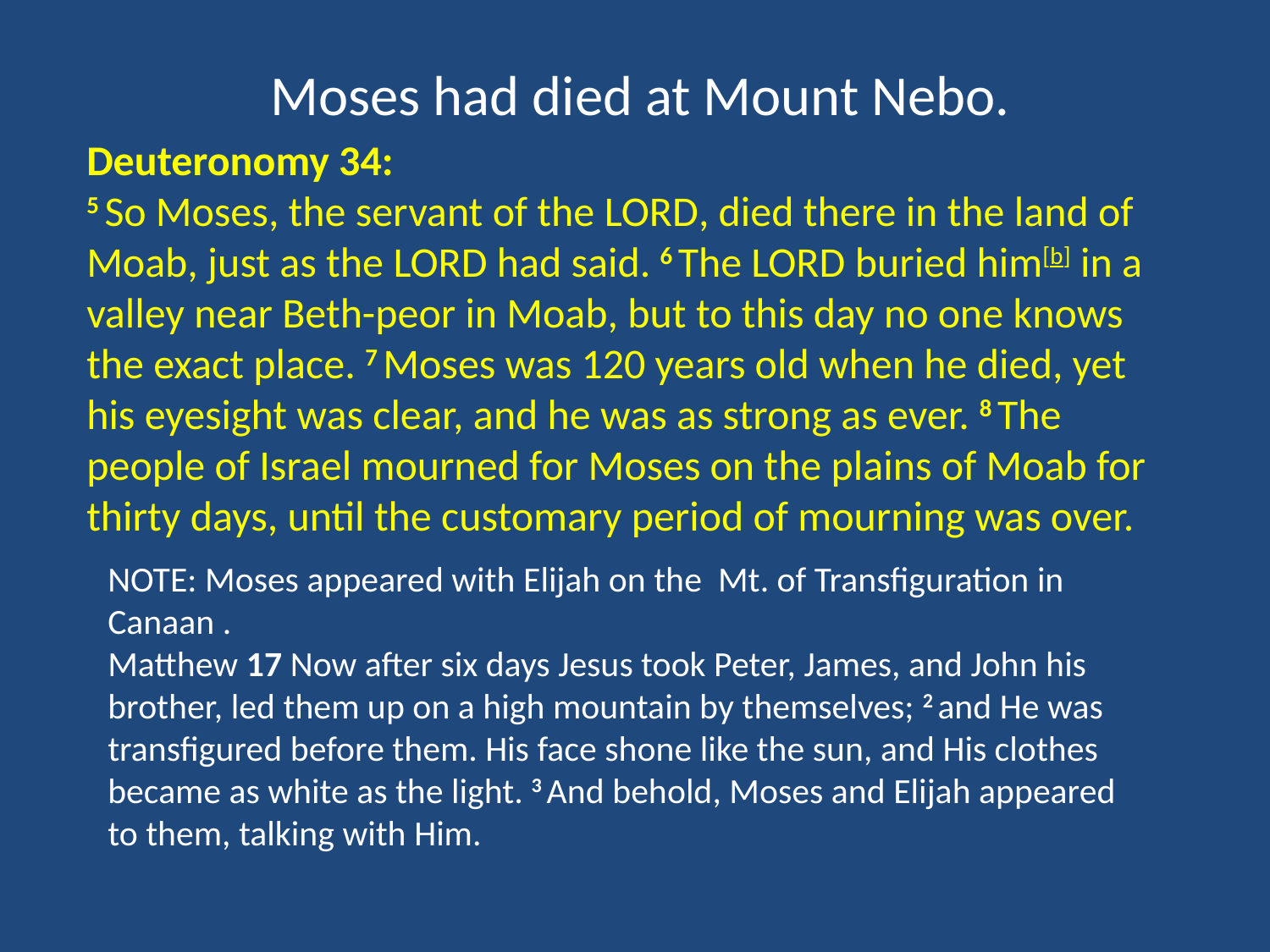

Moses had died at Mount Nebo.
Deuteronomy 34:
5 So Moses, the servant of the Lord, died there in the land of Moab, just as the Lord had said. 6 The Lord buried him[b] in a valley near Beth-peor in Moab, but to this day no one knows the exact place. 7 Moses was 120 years old when he died, yet his eyesight was clear, and he was as strong as ever. 8 The people of Israel mourned for Moses on the plains of Moab for thirty days, until the customary period of mourning was over.
NOTE: Moses appeared with Elijah on the  Mt. of Transfiguration in  Canaan .
Matthew 17 Now after six days Jesus took Peter, James, and John his brother, led them up on a high mountain by themselves; 2 and He was transfigured before them. His face shone like the sun, and His clothes became as white as the light. 3 And behold, Moses and Elijah appeared to them, talking with Him.